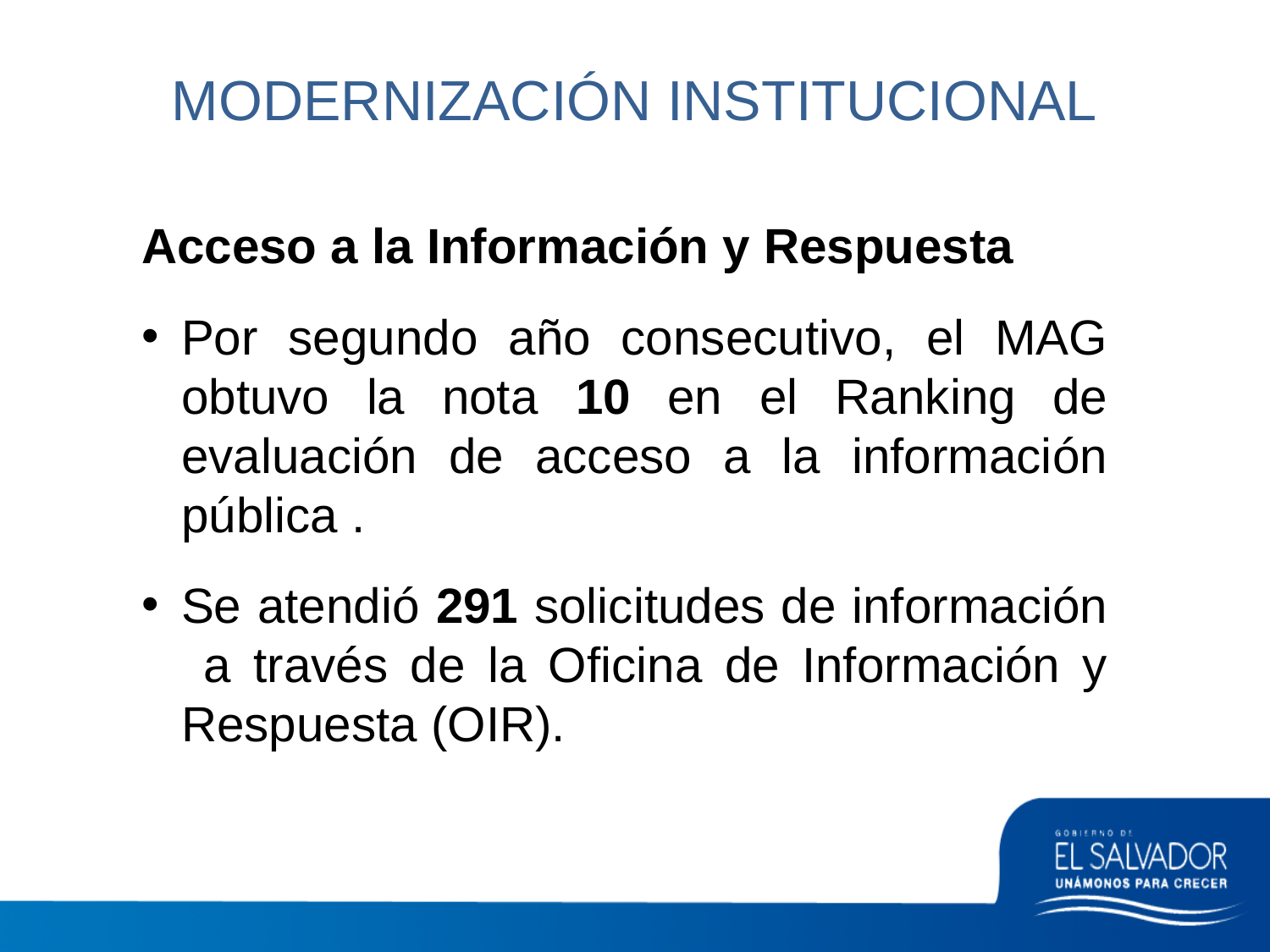

MODERNIZACIÓN INSTITUCIONAL
Acceso a la Información y Respuesta
Por segundo año consecutivo, el MAG obtuvo la nota 10 en el Ranking de evaluación de acceso a la información pública .
Se atendió 291 solicitudes de información  a través de la Oficina de Información y Respuesta (OIR).